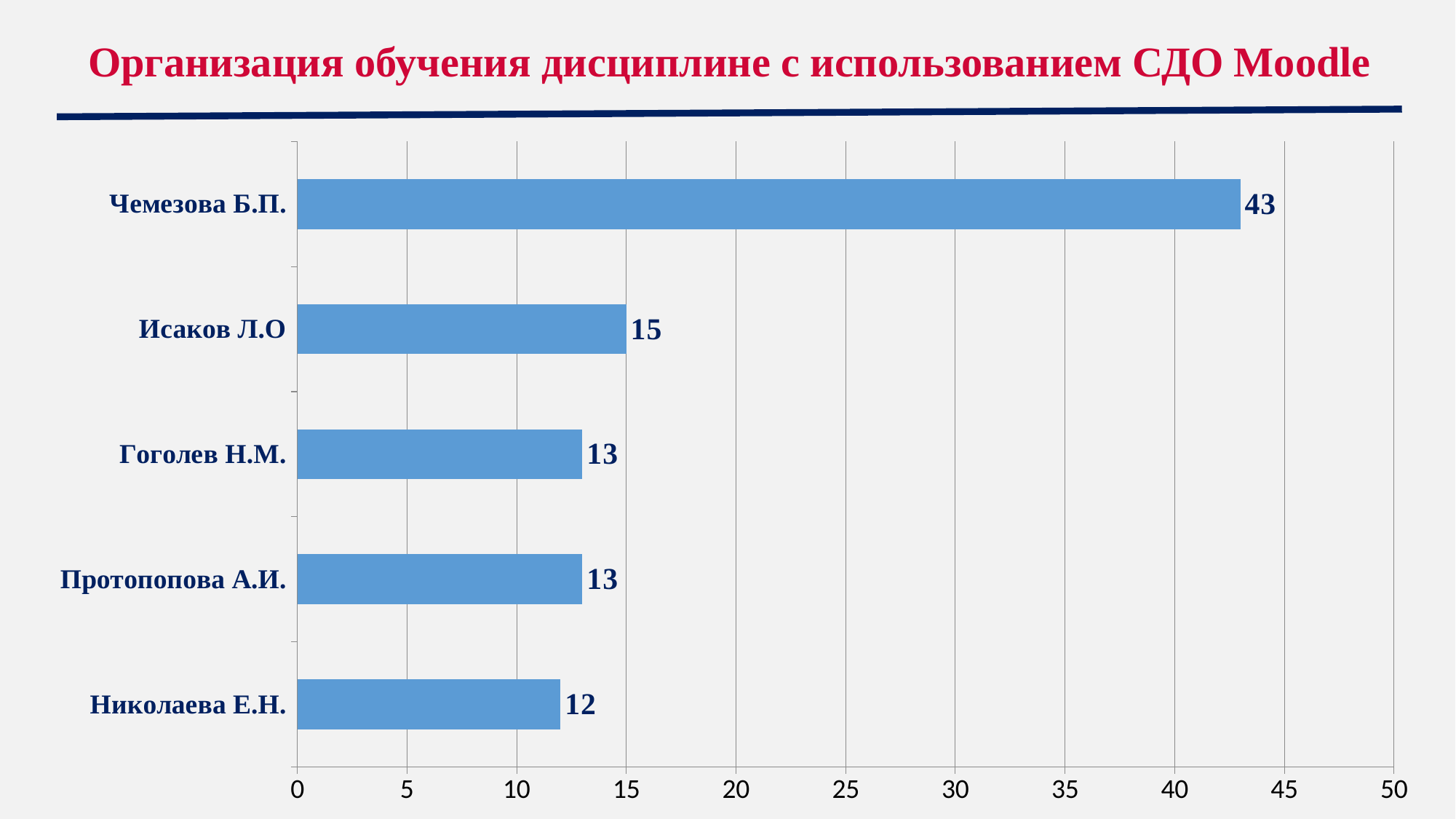

Организация обучения дисциплине с использованием СДО Мoodle

### Chart

| Category | количество дисциплин |
|---|---|
| Николаева Е.Н. | 12.0 |
| Протопопова А.И. | 13.0 |
| Гоголев Н.М. | 13.0 |
| Исаков Л.О | 15.0 |
| Чемезова Б.П. | 43.0 |